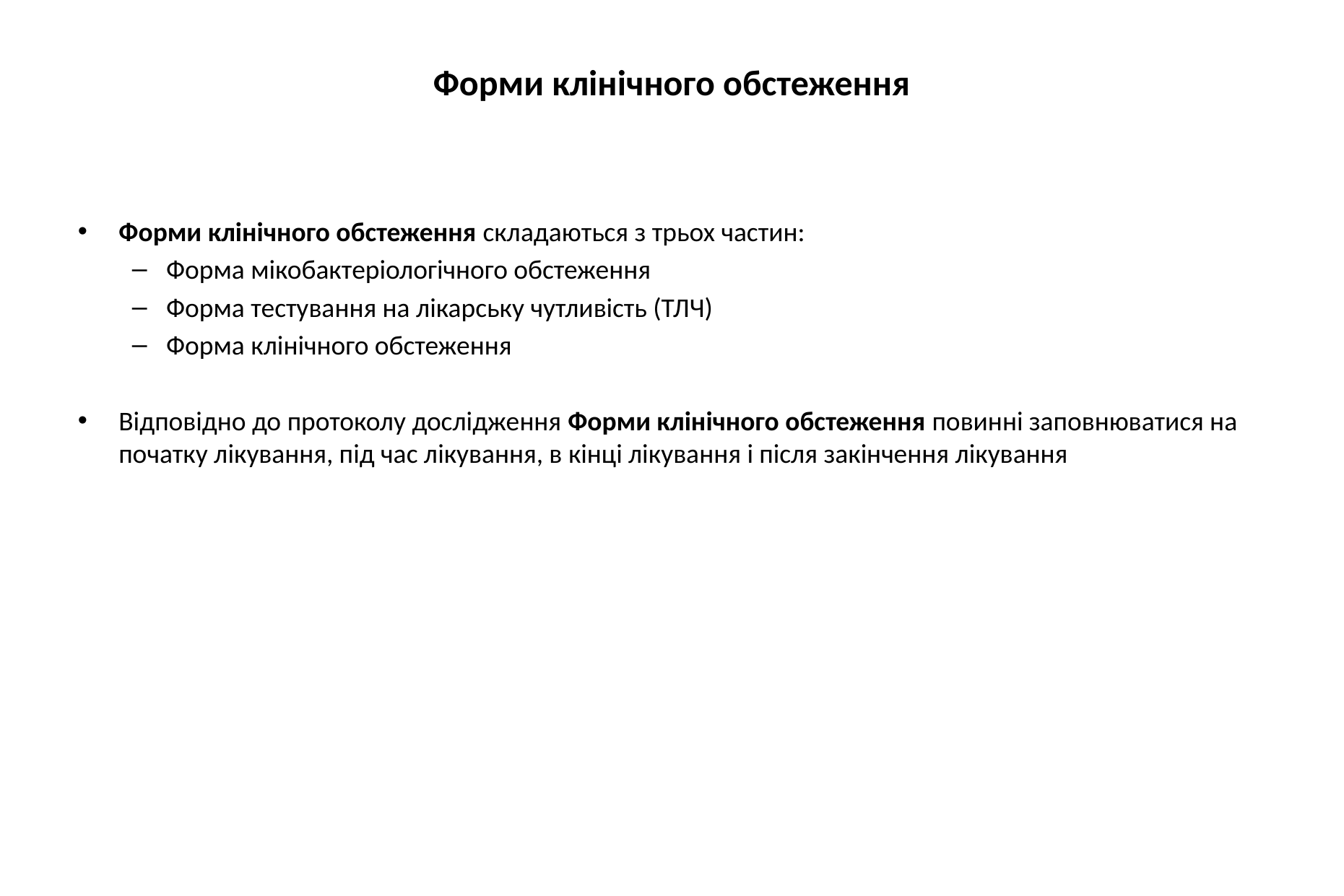

# Форми клінічного обстеження
Форми клінічного обстеження складаються з трьох частин:
Форма мікобактеріологічного обстеження
Форма тестування на лікарську чутливість (ТЛЧ)
Форма клінічного обстеження

Відповідно до протоколу дослідження Форми клінічного обстеження повинні заповнюватися на початку лікування, під час лікування, в кінці лікування і після закінчення лікування